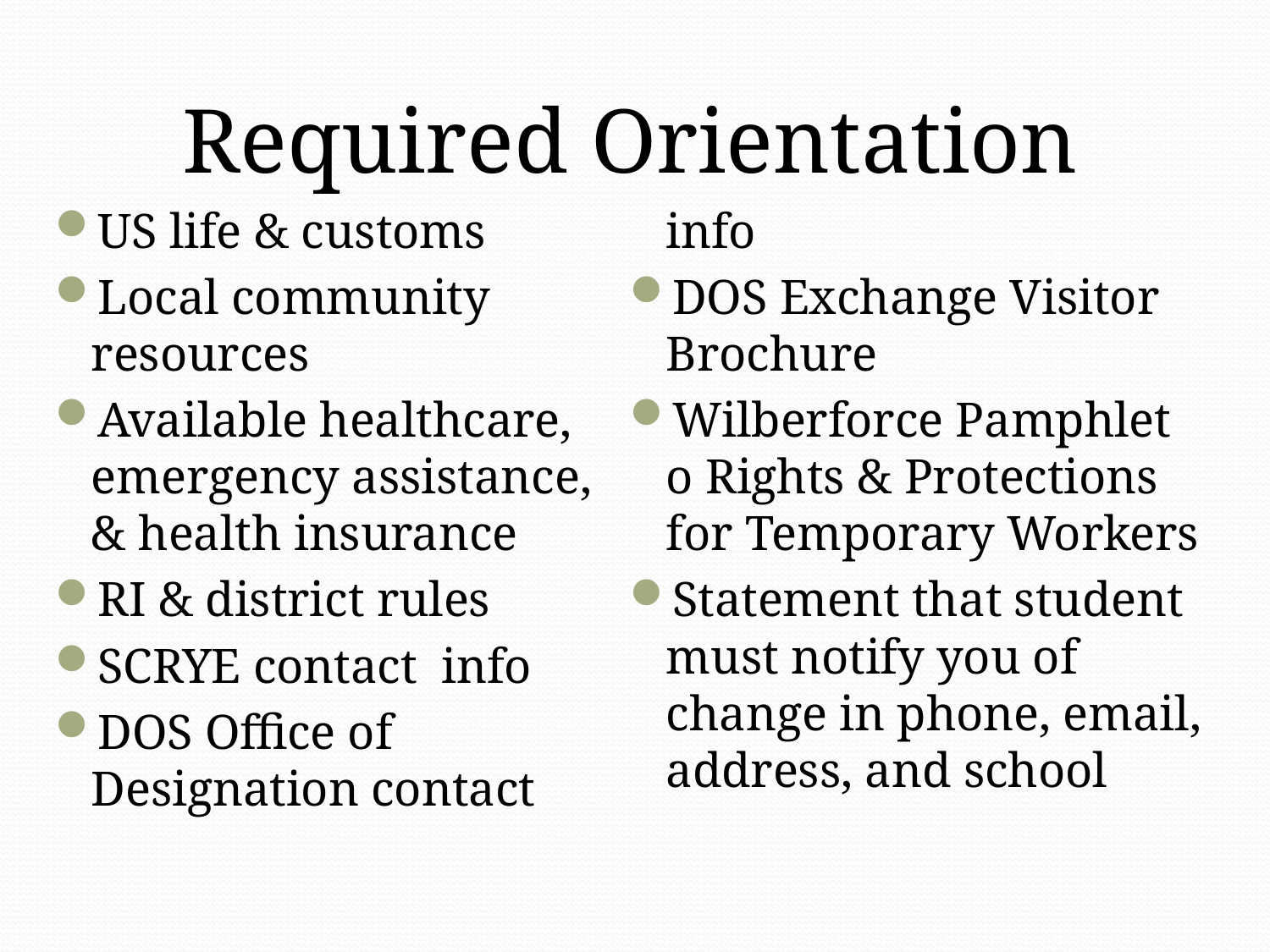

# Required Orientation
US life & customs
Local community resources
Available healthcare, emergency assistance, & health insurance
RI & district rules
SCRYE contact  info
DOS Office of  Designation contact info
DOS Exchange Visitor Brochure
Wilberforce Pamphlet o Rights & Protections for Temporary Workers
Statement that student must notify you of change in phone, email, address, and school